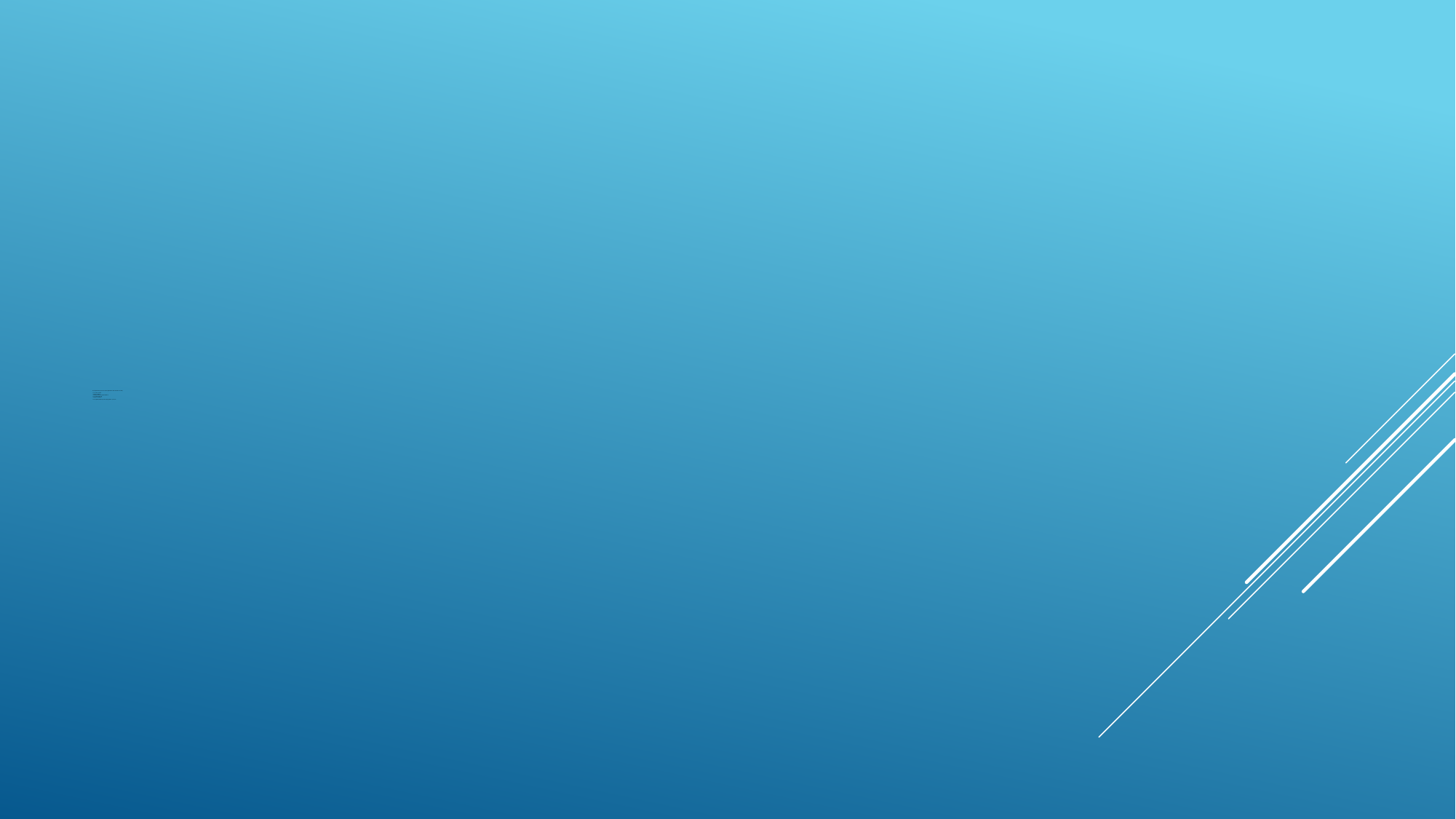

# Utjecaj pandemije i potresa na demografska kretanja u Republici Hrvatskoj - Povećan mortalitet - Smanjen natalitet - Smanjivanje broja sklopljenih brakova - Povećan broj razvoda - Smanjeno iseljavanje - Demografsko pražnjenje područja pogođenih   potresom